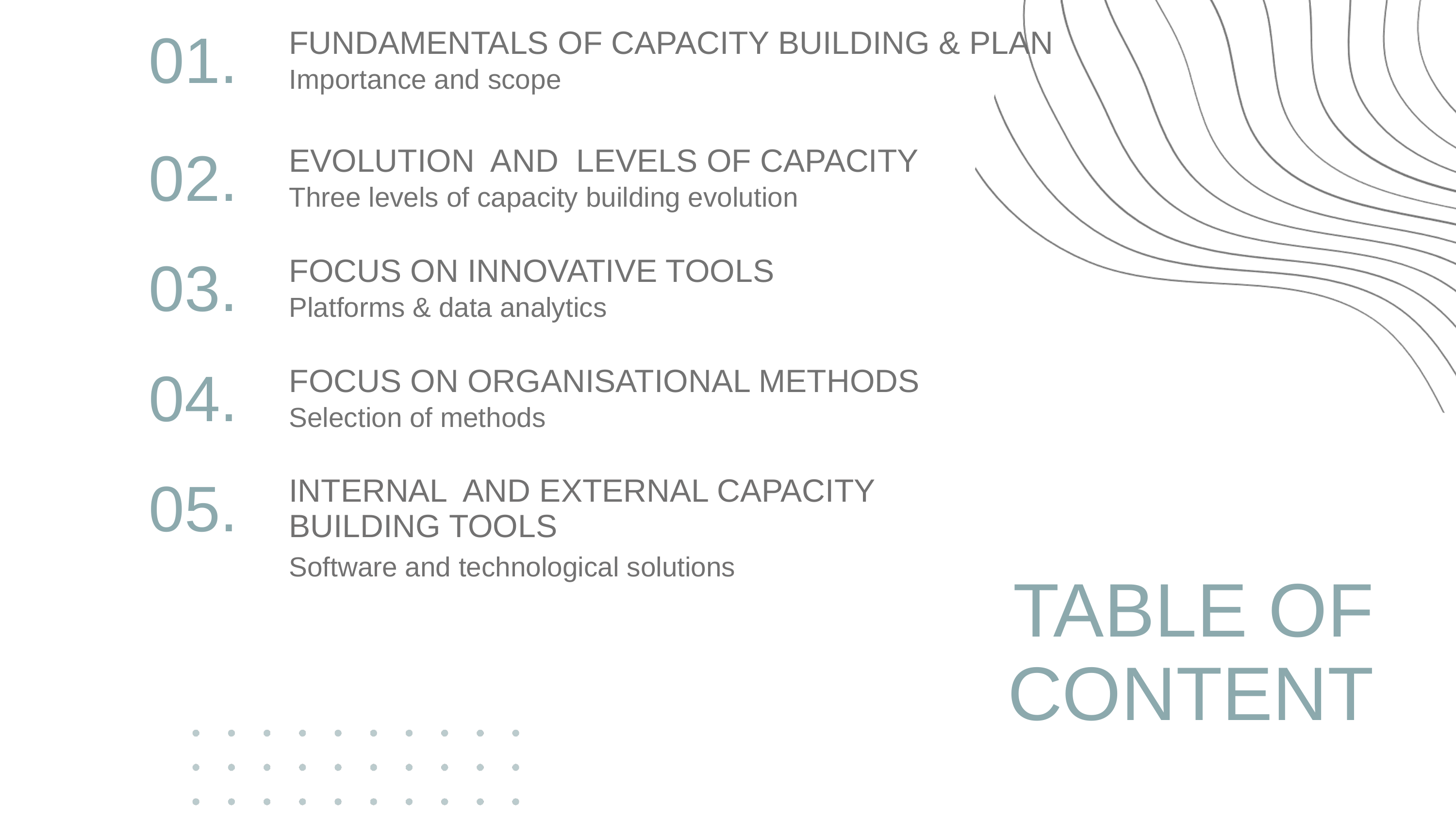

FUNDAMENTALS OF CAPACITY BUILDING & PLAN
01.
Importance and scope
EVOLUTION  AND  LEVELS OF CAPACITY
02.
Three levels of capacity building evolution
FOCUS ON INNOVATIVE TOOLS
03.
Platforms & data analytics
FOCUS ON ORGANISATIONAL METHODS
04.
Selection of methods
INTERNAL  AND EXTERNAL CAPACITY BUILDING TOOLS
05.
Software and technological solutions
TABLE OF
CONTENT